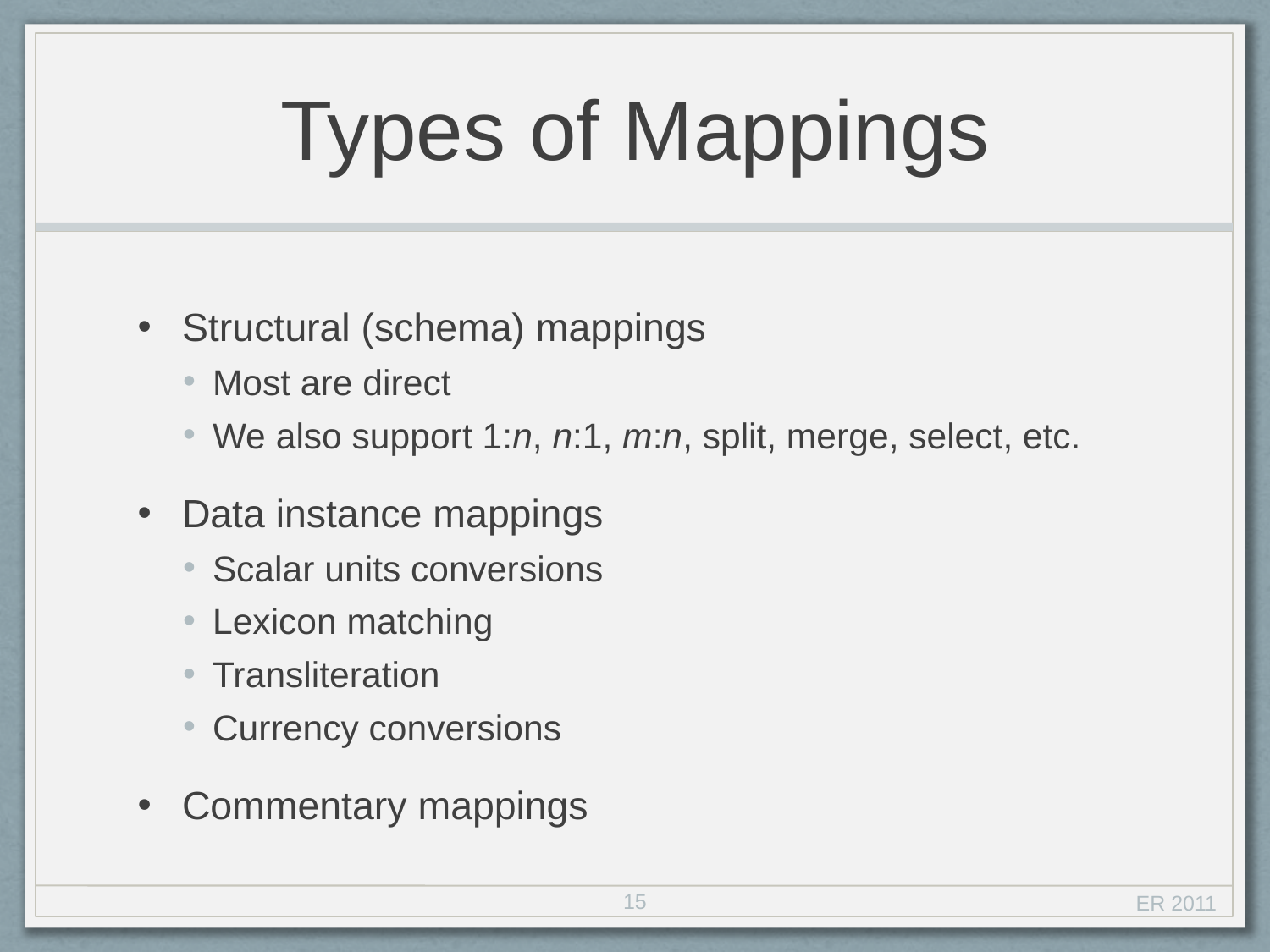

# Types of Mappings
Structural (schema) mappings
Most are direct
We also support 1:n, n:1, m:n, split, merge, select, etc.
Data instance mappings
Scalar units conversions
Lexicon matching
Transliteration
Currency conversions
Commentary mappings
15
ER 2011